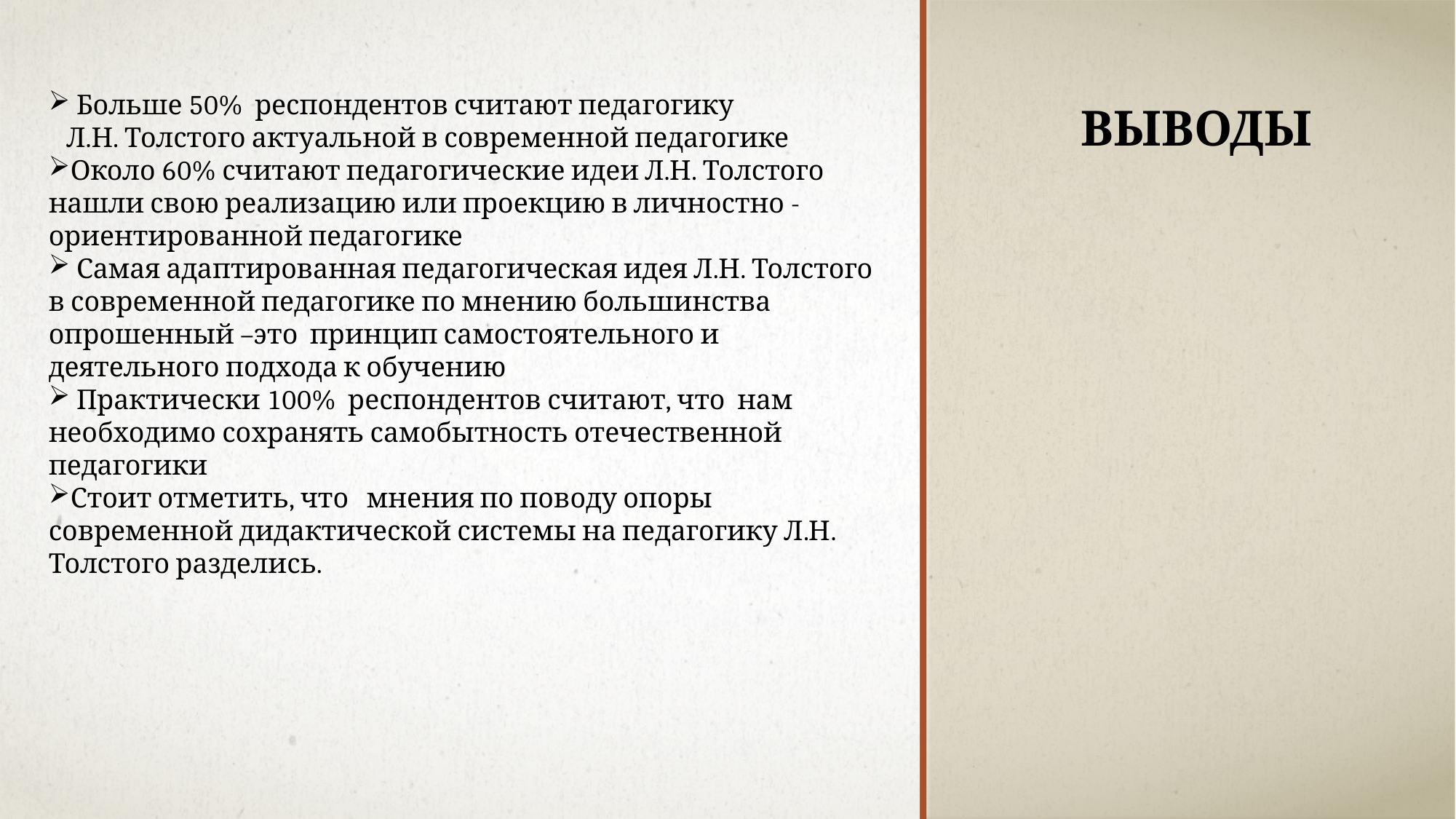

# выводы
 Больше 50%  респондентов считают педагогику                           Л.Н. Толстого актуальной в современной педагогике
Около 60% считают педагогические идеи Л.Н. Толстого нашли свою реализацию или проекцию в личностно -ориентированной педагогике
 Самая адаптированная педагогическая идея Л.Н. Толстого в современной педагогике по мнению большинства опрошенный –это  принцип самостоятельного и деятельного подхода к обучению
 Практически 100%  респондентов считают, что  нам необходимо сохранять самобытность отечественной педагогики
Стоит отметить, что   мнения по поводу опоры современной дидактической системы на педагогику Л.Н. Толстого разделись.